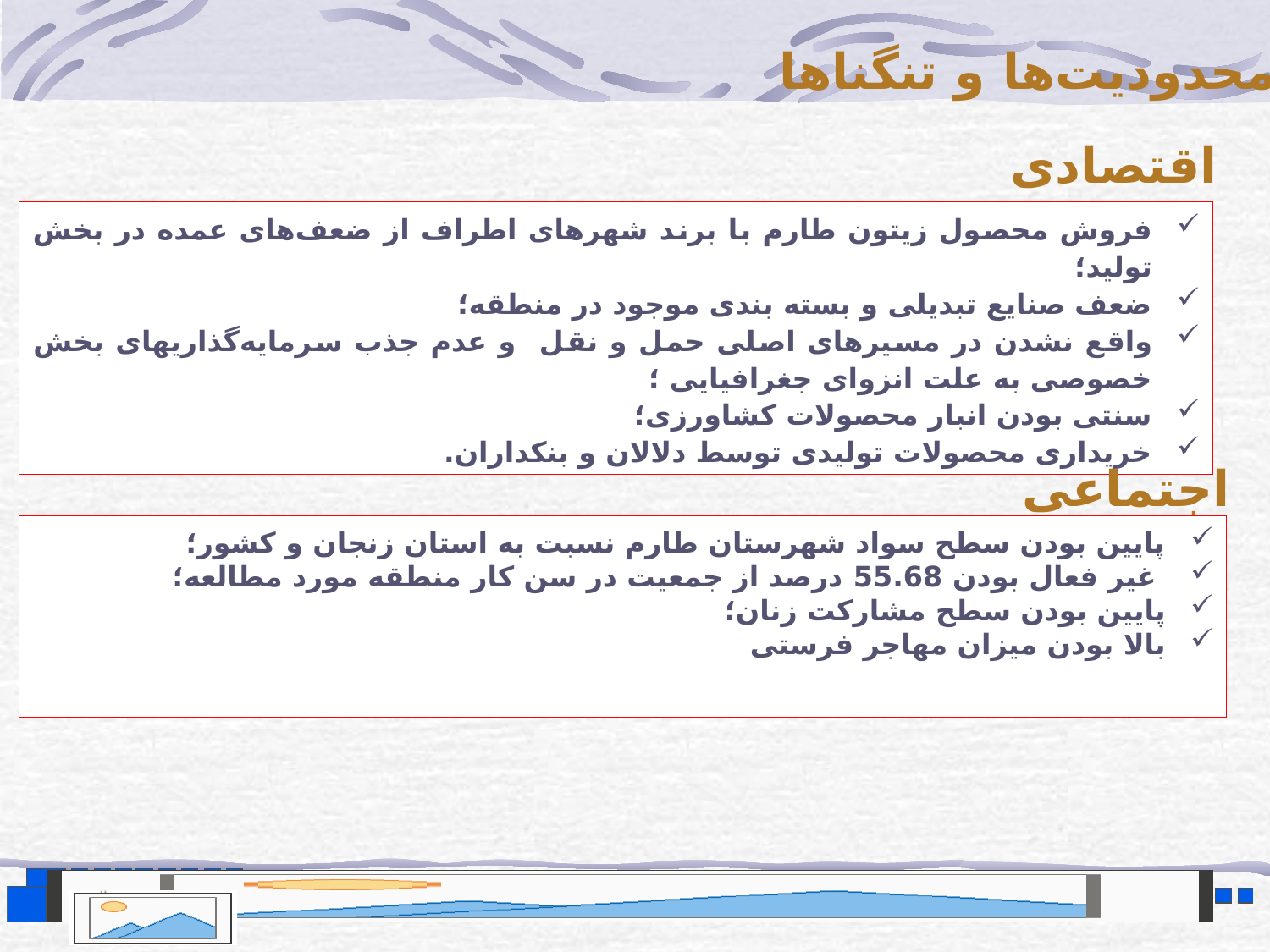

محدودیت‌ها و تنگناها
اقتصادی
فروش محصول زیتون طارم با برند شهرهای اطراف از ضعف‌های عمده در بخش تولید؛
ضعف صنایع تبدیلی و بسته بندی موجود در منطقه؛
واقع نشدن در مسیرهای اصلی حمل و نقل  و عدم جذب سرمایه‌گذاری‎های بخش خصوصی به علت انزوای جغرافیایی ؛
سنتی بودن انبار محصولات کشاورزی؛
خریداری محصولات تولیدی توسط دلالان و بنکداران.
اجتماعی
پایین بودن سطح سواد شهرستان طارم نسبت به استان زنجان و کشور؛
 غیر فعال بودن 55.68 درصد از جمعیت در سن کار منطقه مورد مطالعه؛
پایین بودن سطح مشارکت زنان؛
بالا بودن میزان مهاجر فرستی